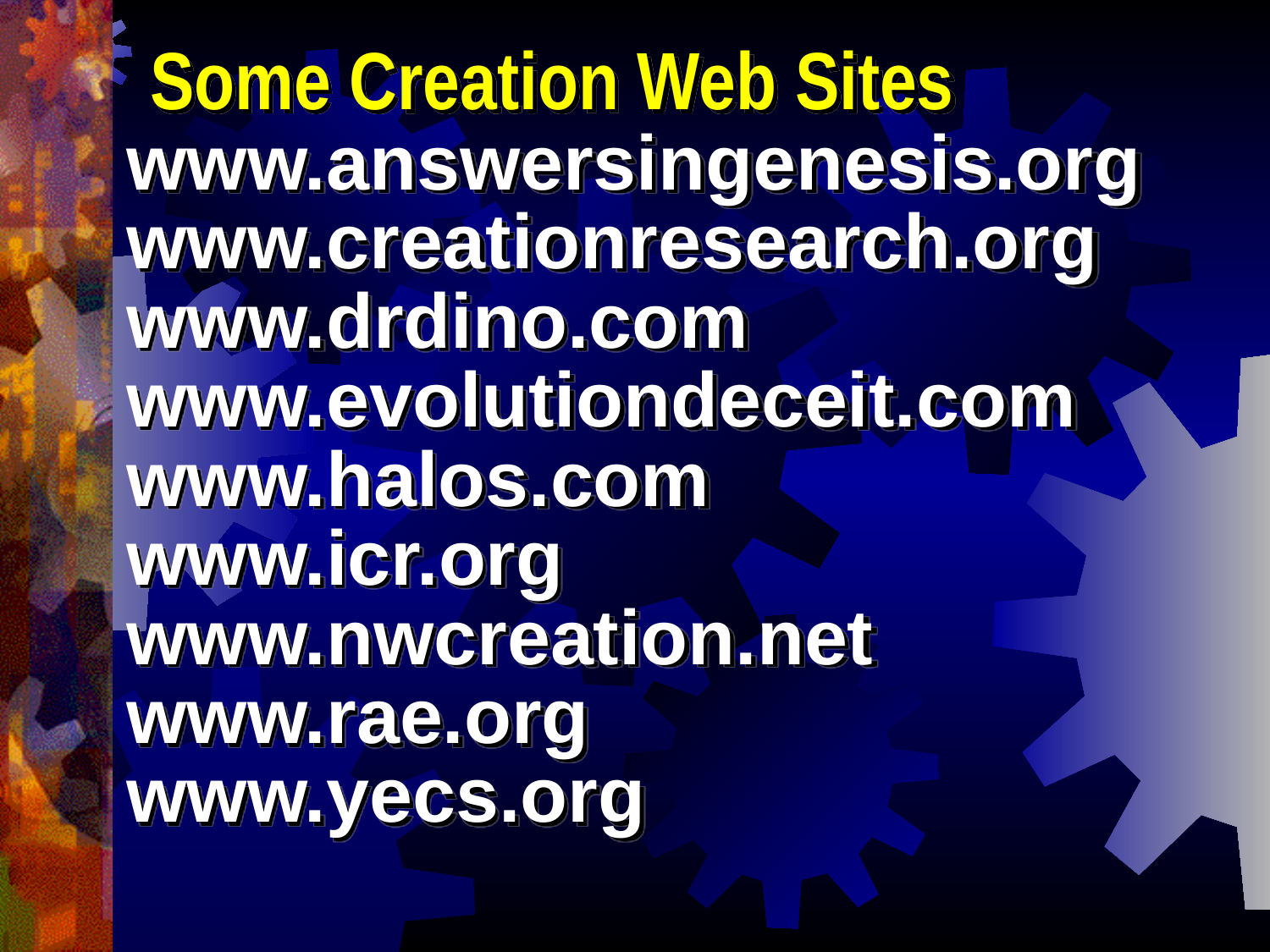

Some Creation Web Sites
www.answersingenesis.org
www.creationresearch.org
www.drdino.com
www.evolutiondeceit.com
www.halos.com
www.icr.org
www.nwcreation.net
www.rae.org
www.yecs.org